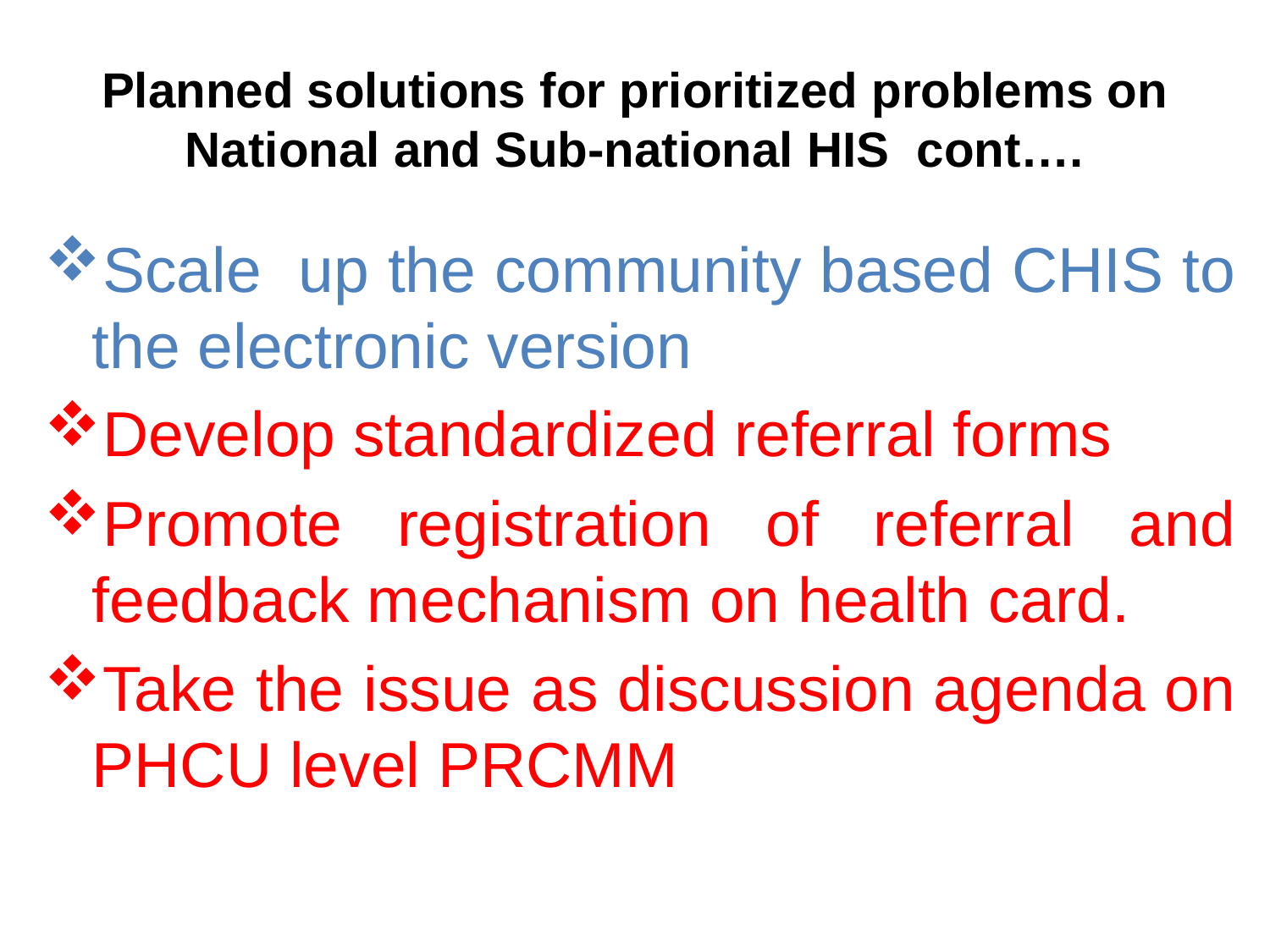

# Planned solutions for prioritized problems on National and Sub-national HIS  cont….
Scale  up the community based CHIS to the electronic version
Develop standardized referral forms
Promote registration of referral and feedback mechanism on health card.
Take the issue as discussion agenda on PHCU level PRCMM